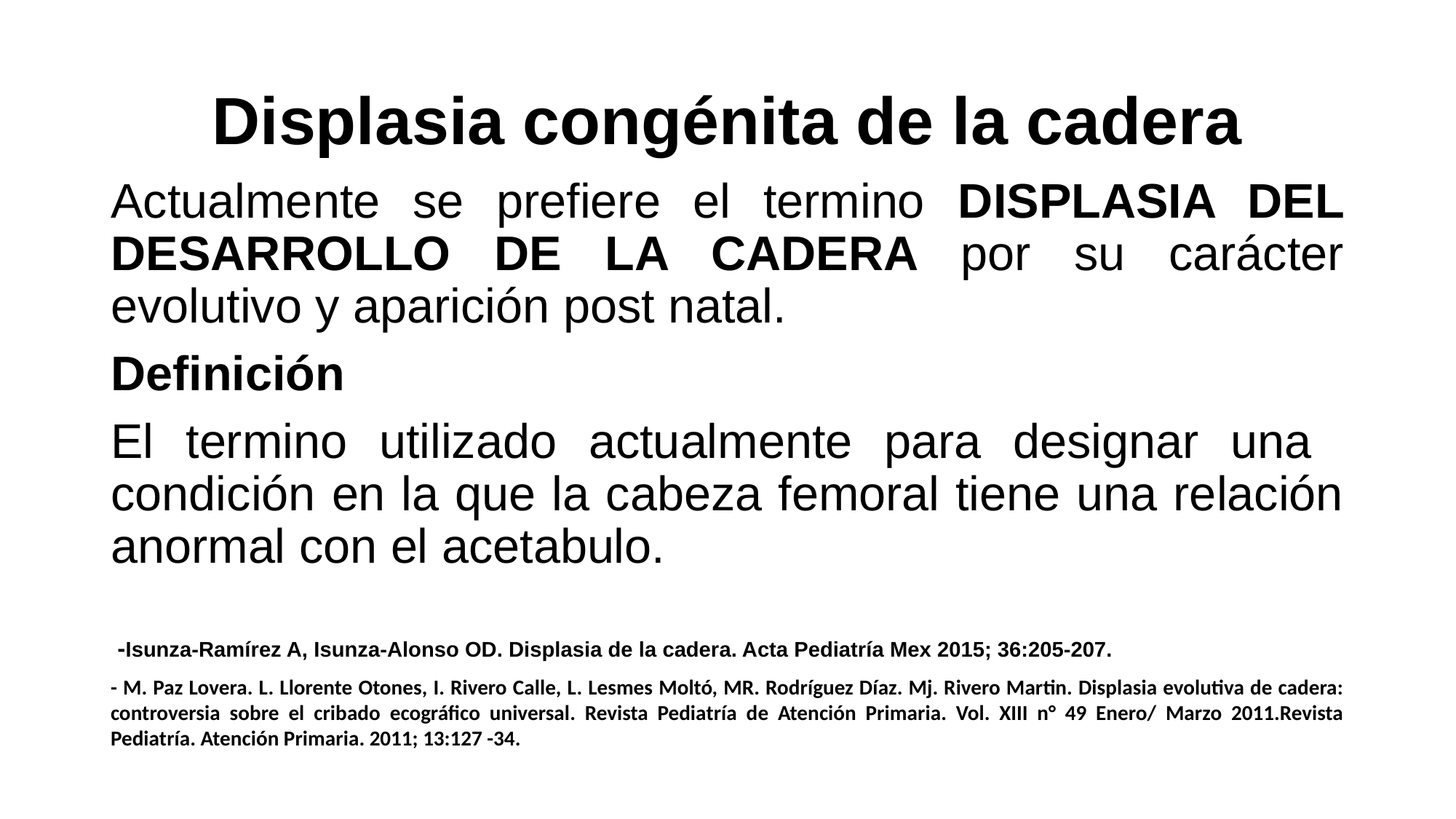

# Displasia congénita de la cadera
Actualmente se prefiere el termino DISPLASIA DEL DESARROLLO DE LA CADERA por su carácter evolutivo y aparición post natal.
Definición
El termino utilizado actualmente para designar una  condición en la que la cabeza femoral tiene una relación anormal con el acetabulo.

 -Isunza-Ramírez A, Isunza-Alonso OD. Displasia de la cadera. Acta Pediatría Mex 2015; 36:205-207.
- M. Paz Lovera. L. Llorente Otones, I. Rivero Calle, L. Lesmes Moltó, MR. Rodríguez Díaz. Mj. Rivero Martin. Displasia evolutiva de cadera: controversia sobre el cribado ecográfico universal. Revista Pediatría de Atención Primaria. Vol. XIII n° 49 Enero/ Marzo 2011.Revista Pediatría. Atención Primaria. 2011; 13:127 -34.